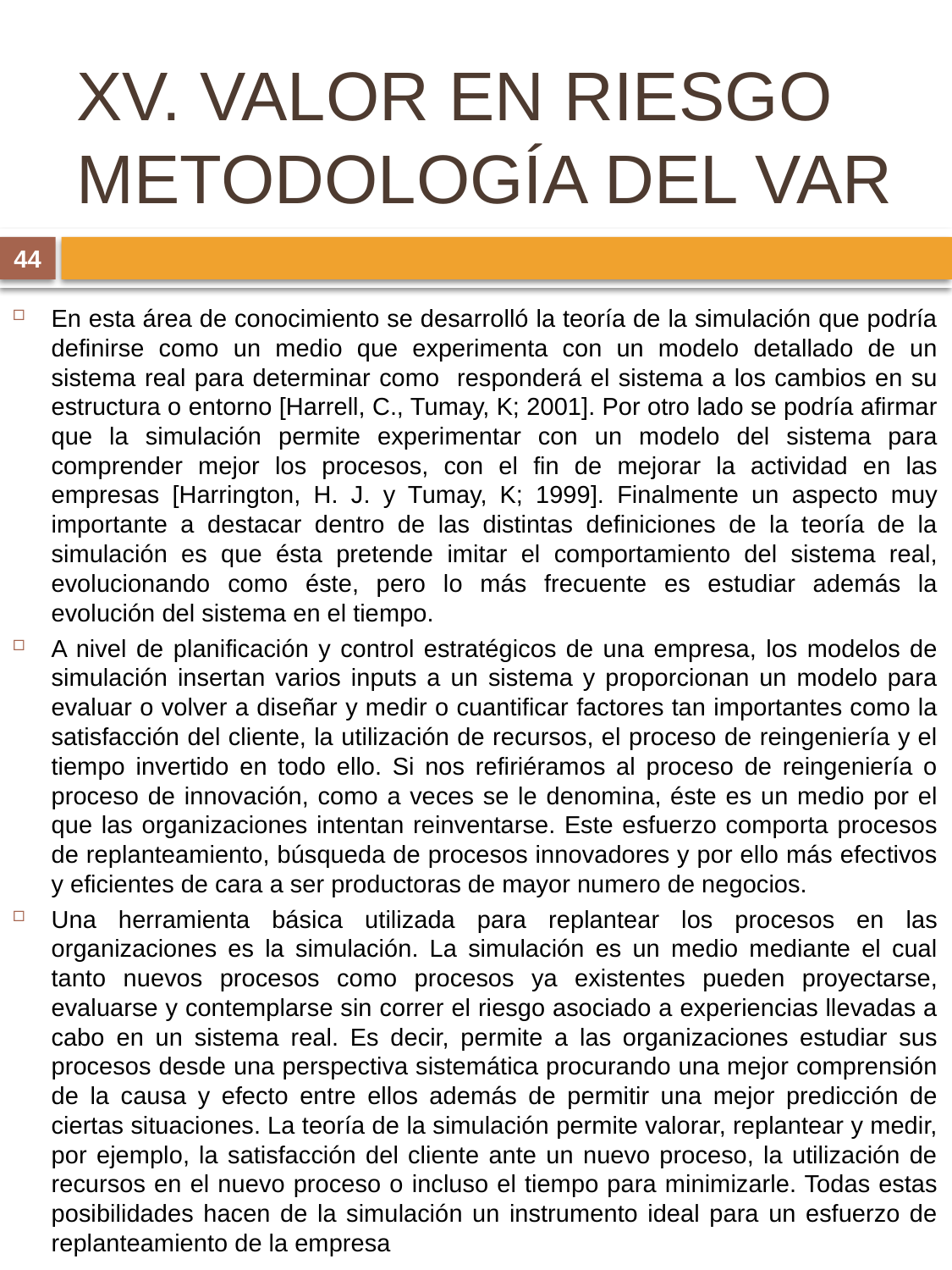

# XV. VALOR EN RIESGO METODOLOGÍA DEL VAR
44
En esta área de conocimiento se desarrolló la teoría de la simulación que podría definirse como un medio que experimenta con un modelo detallado de un sistema real para determinar como  responderá el sistema a los cambios en su estructura o entorno [Harrell, C., Tumay, K; 2001]. Por otro lado se podría afirmar que la simulación permite experimentar con un modelo del sistema para comprender mejor los procesos, con el fin de mejorar la actividad en las empresas [Harrington, H. J. y Tumay, K; 1999]. Finalmente un aspecto muy importante a destacar dentro de las distintas definiciones de la teoría de la simulación es que ésta pretende imitar el comportamiento del sistema real, evolucionando como éste, pero lo más frecuente es estudiar además la evolución del sistema en el tiempo.
A nivel de planificación y control estratégicos de una empresa, los modelos de simulación insertan varios inputs a un sistema y proporcionan un modelo para evaluar o volver a diseñar y medir o cuantificar factores tan importantes como la satisfacción del cliente, la utilización de recursos, el proceso de reingeniería y el tiempo invertido en todo ello. Si nos refiriéramos al proceso de reingeniería o proceso de innovación, como a veces se le denomina, éste es un medio por el que las organizaciones intentan reinventarse. Este esfuerzo comporta procesos de replanteamiento, búsqueda de procesos innovadores y por ello más efectivos y eficientes de cara a ser productoras de mayor numero de negocios.
Una herramienta básica utilizada para replantear los procesos en las organizaciones es la simulación. La simulación es un medio mediante el cual tanto nuevos procesos como procesos ya existentes pueden proyectarse, evaluarse y contemplarse sin correr el riesgo asociado a experiencias llevadas a cabo en un sistema real. Es decir, permite a las organizaciones estudiar sus procesos desde una perspectiva sistemática procurando una mejor comprensión de la causa y efecto entre ellos además de permitir una mejor predicción de ciertas situaciones. La teoría de la simulación permite valorar, replantear y medir, por ejemplo, la satisfacción del cliente ante un nuevo proceso, la utilización de recursos en el nuevo proceso o incluso el tiempo para minimizarle. Todas estas posibilidades hacen de la simulación un instrumento ideal para un esfuerzo de replanteamiento de la empresa